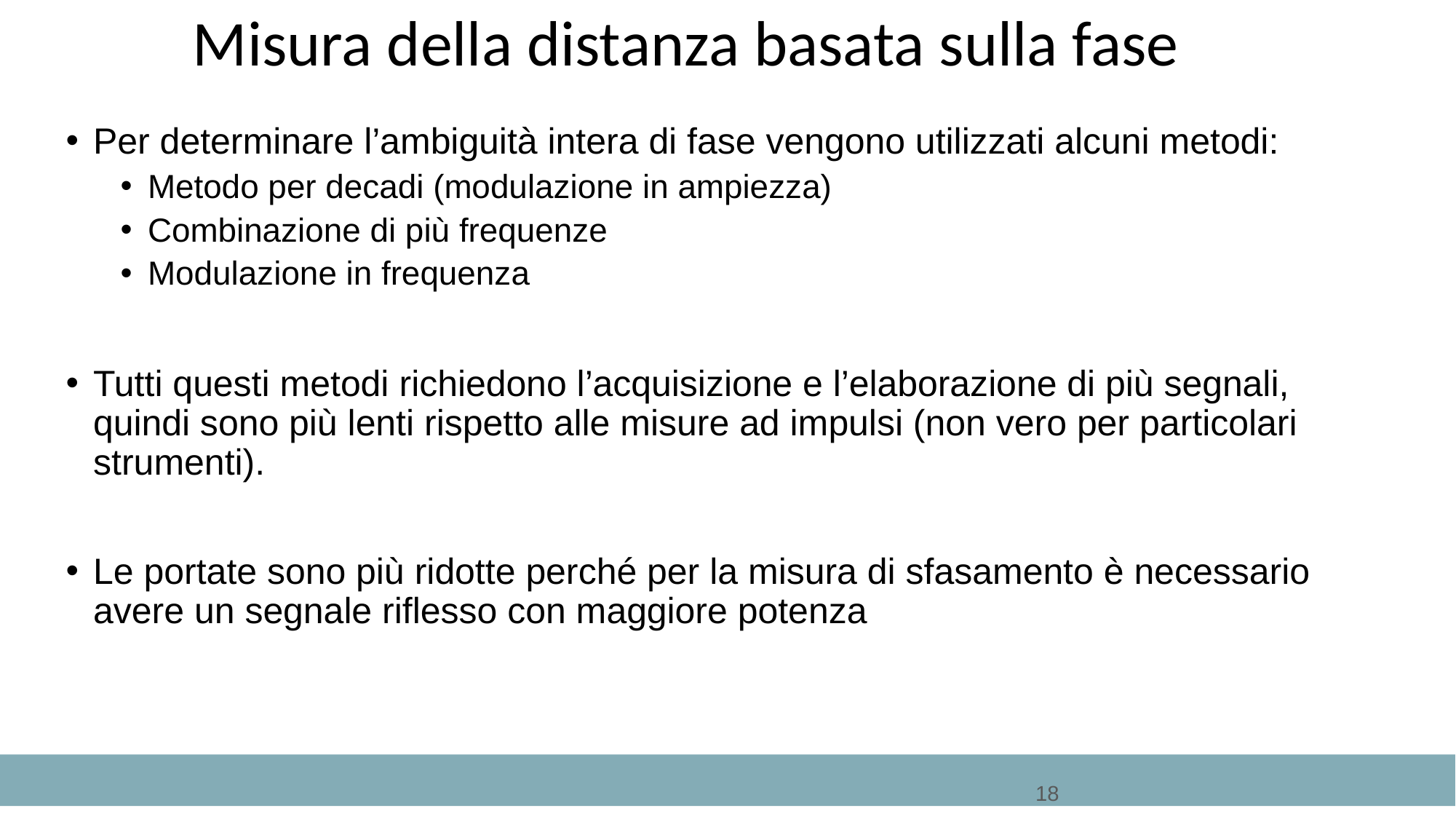

# Misura della distanza basata sulla fase
Per determinare l’ambiguità intera di fase vengono utilizzati alcuni metodi:
Metodo per decadi (modulazione in ampiezza)
Combinazione di più frequenze
Modulazione in frequenza

Tutti questi metodi richiedono l’acquisizione e l’elaborazione di più segnali, quindi sono più lenti rispetto alle misure ad impulsi (non vero per particolari strumenti).

Le portate sono più ridotte perché per la misura di sfasamento è necessario avere un segnale riflesso con maggiore potenza
18